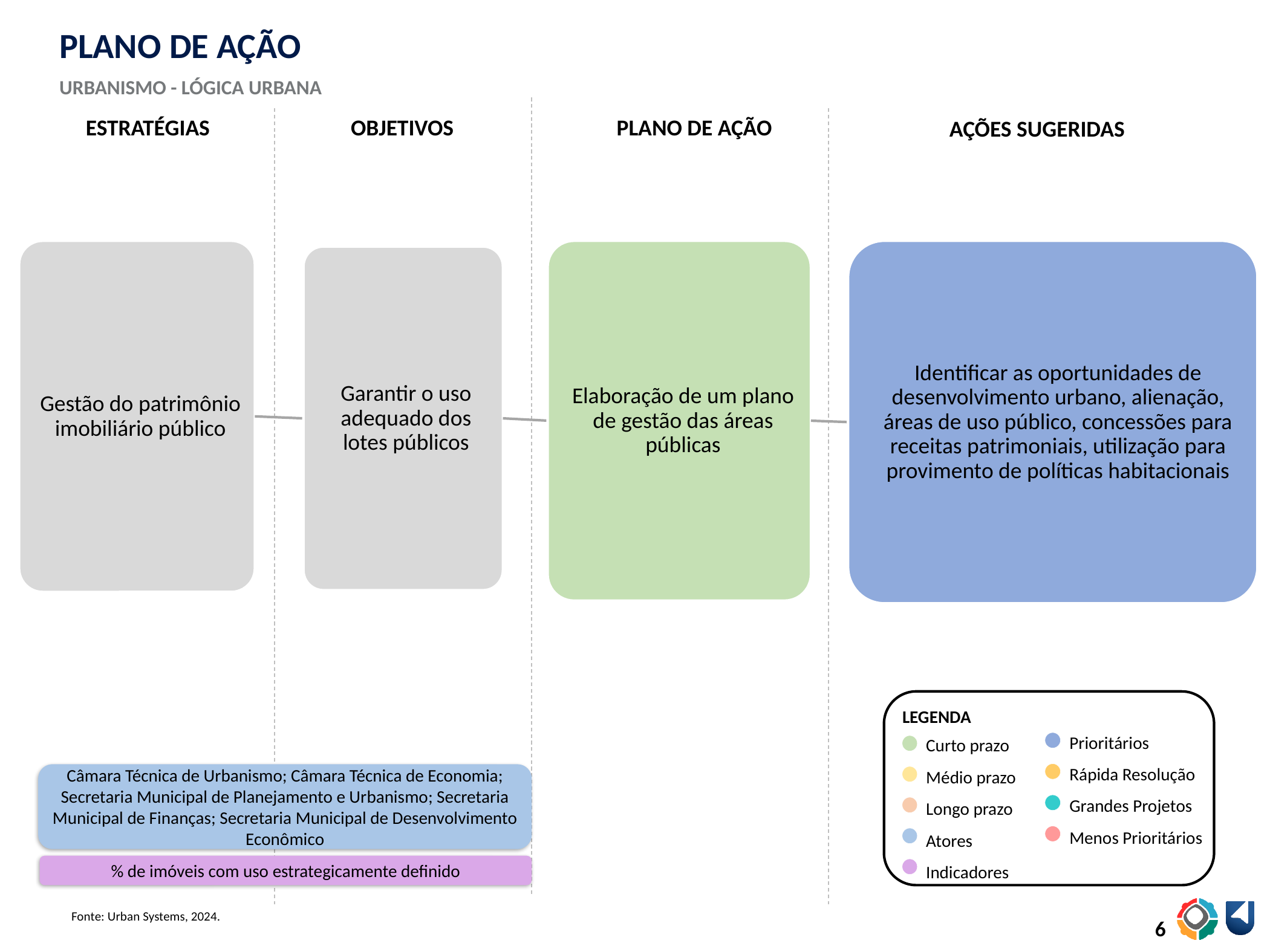

PLANO DE AÇÃO
URBANISMO - LÓGICA URBANA
ESTRATÉGIAS
OBJETIVOS
PLANO DE AÇÃO
AÇÕES SUGERIDAS
Gestão do patrimônio imobiliário público

Garantir o uso adequado dos lotes públicos

Elaboração de um plano de gestão das áreas públicas

Identificar as oportunidades de desenvolvimento urbano, alienação, áreas de uso público, concessões para receitas patrimoniais, utilização para provimento de políticas habitacionais
LEGENDA
Curto prazo
Médio prazo
Longo prazo
Atores
Indicadores

Prioritários
Rápida Resolução
Grandes Projetos
Menos Prioritários
Câmara Técnica de Urbanismo; Câmara Técnica de Economia; Secretaria Municipal de Planejamento e Urbanismo; Secretaria Municipal de Finanças; Secretaria Municipal de Desenvolvimento Econômico
% de imóveis com uso estrategicamente definido
Fonte: Urban Systems, 2024.